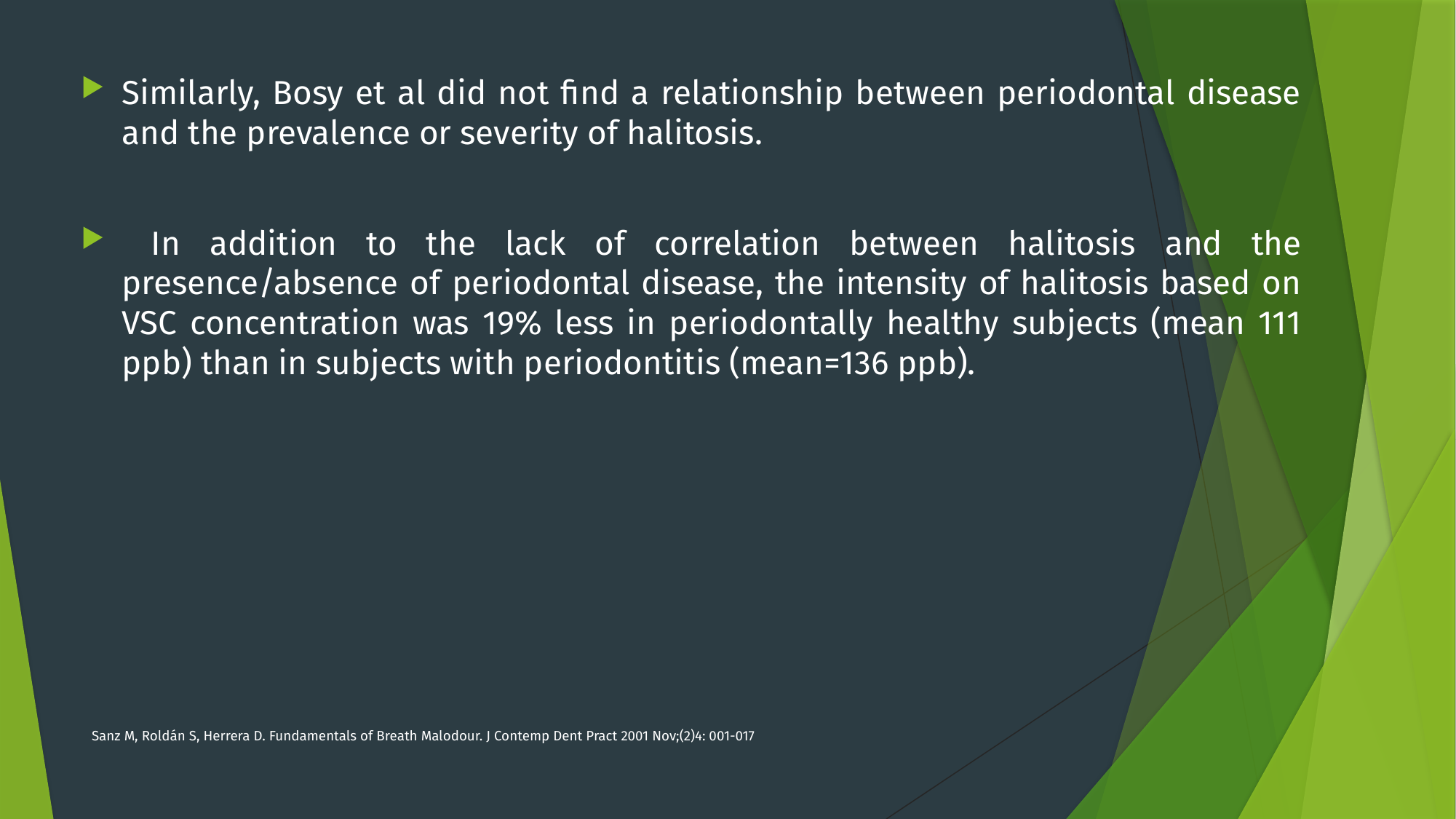

Similarly, Bosy et al did not find a relationship between periodontal disease and the prevalence or severity of halitosis.

 In addition to the lack of correlation between halitosis and the presence/absence of periodontal disease, the intensity of halitosis based on VSC concentration was 19% less in periodontally healthy subjects (mean 111 ppb) than in subjects with periodontitis (mean=136 ppb).

Sanz M, Roldán S, Herrera D. Fundamentals of Breath Malodour. J Contemp Dent Pract 2001 Nov;(2)4: 001-017